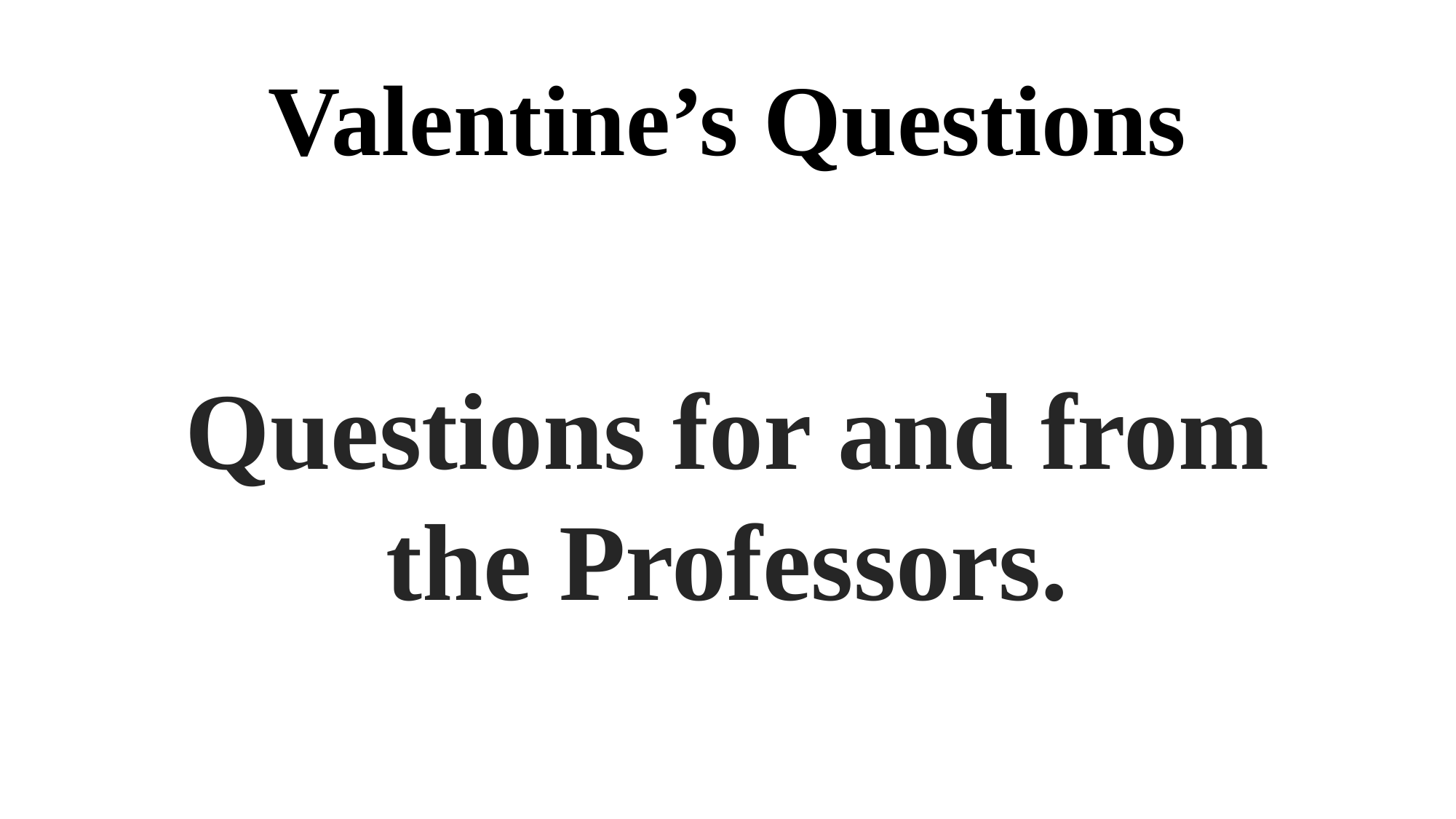

# Valentine’s Questions

Questions for and from
the Professors.